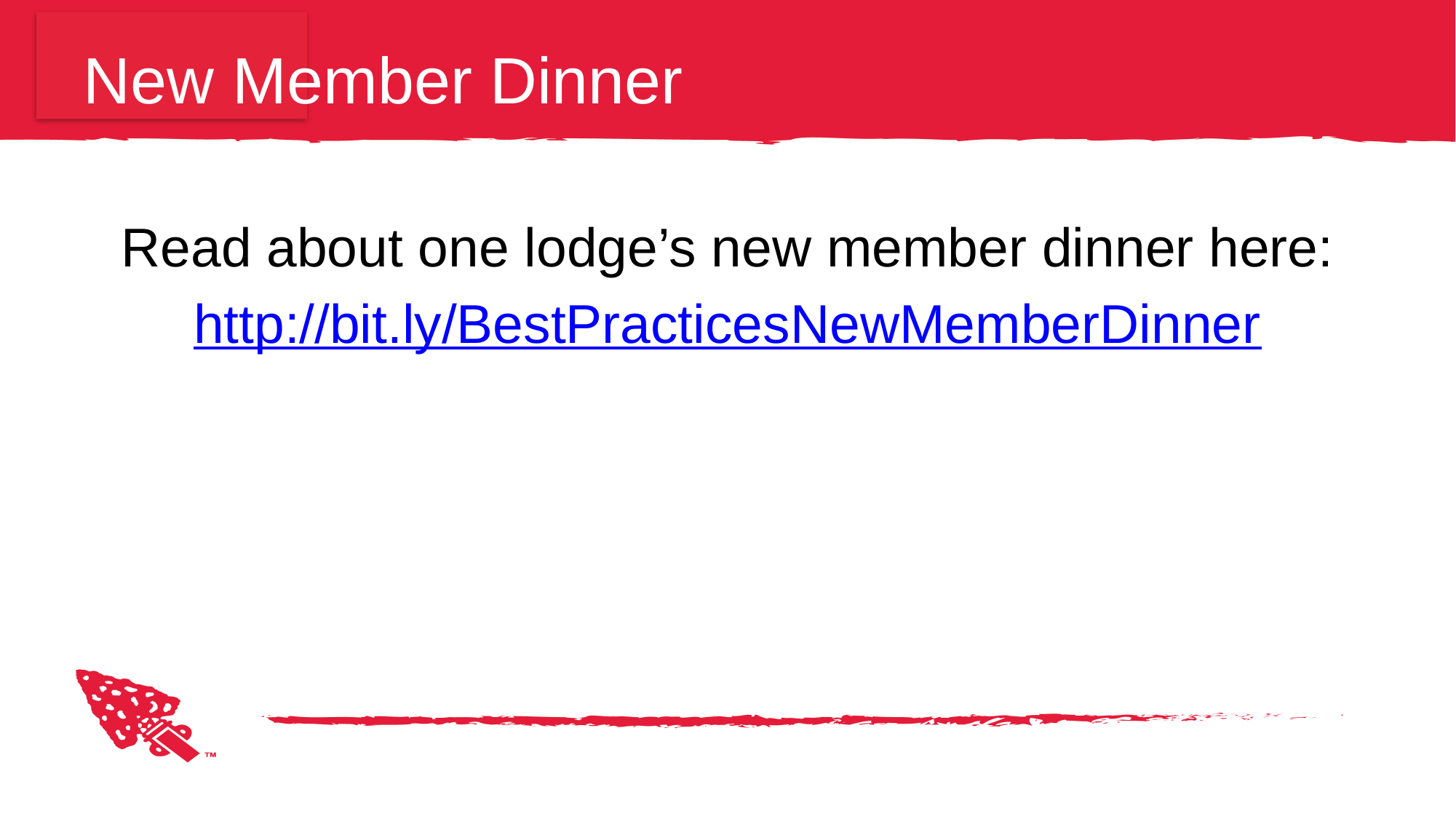

# New Member Dinner
Read about one lodge’s new member dinner here:
http://bit.ly/BestPracticesNewMemberDinner